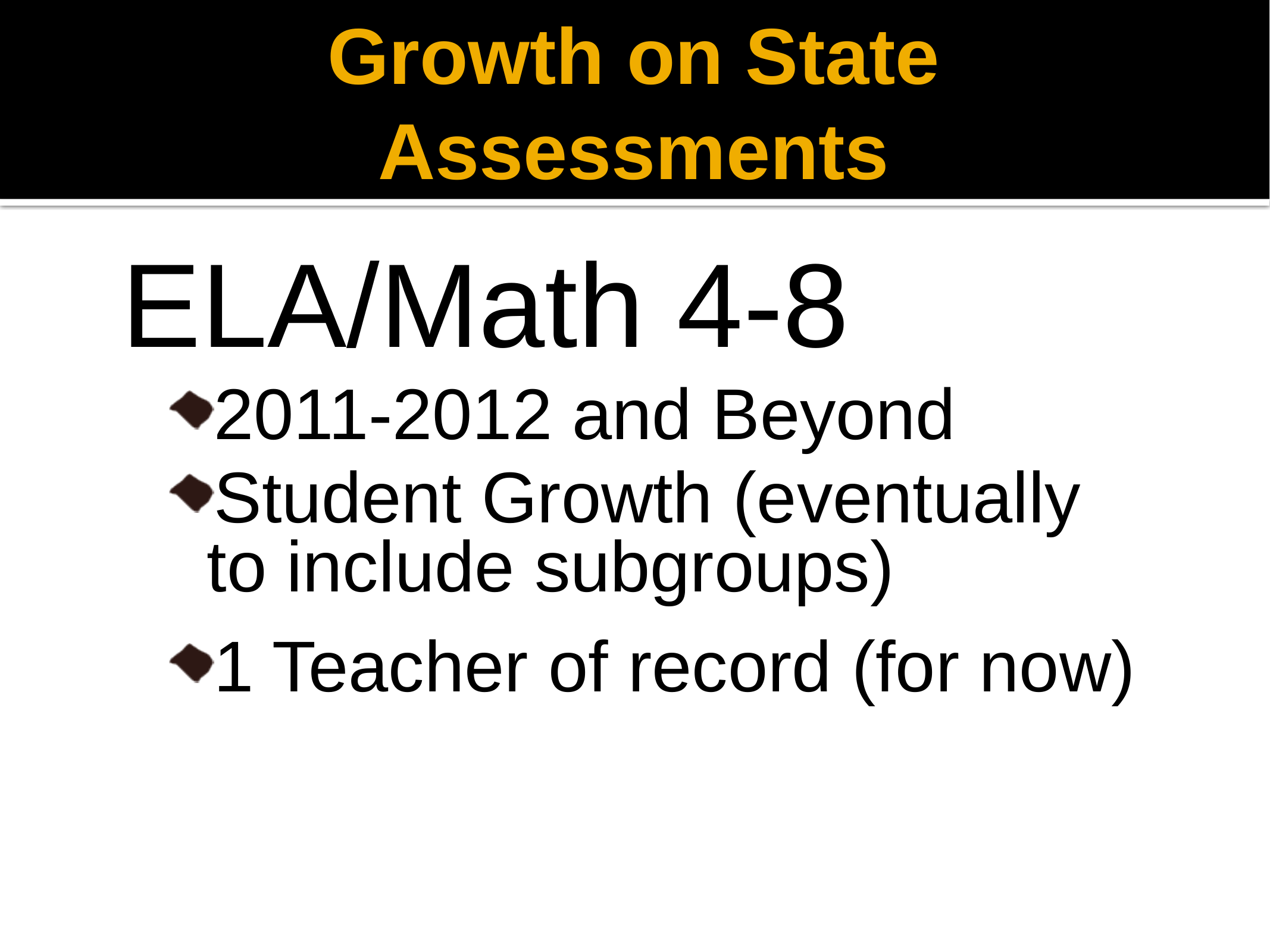

# Growth on State Assessments
ELA/Math 4-8
2011-2012 and Beyond
Student Growth (eventually to include subgroups)
1 Teacher of record (for now)